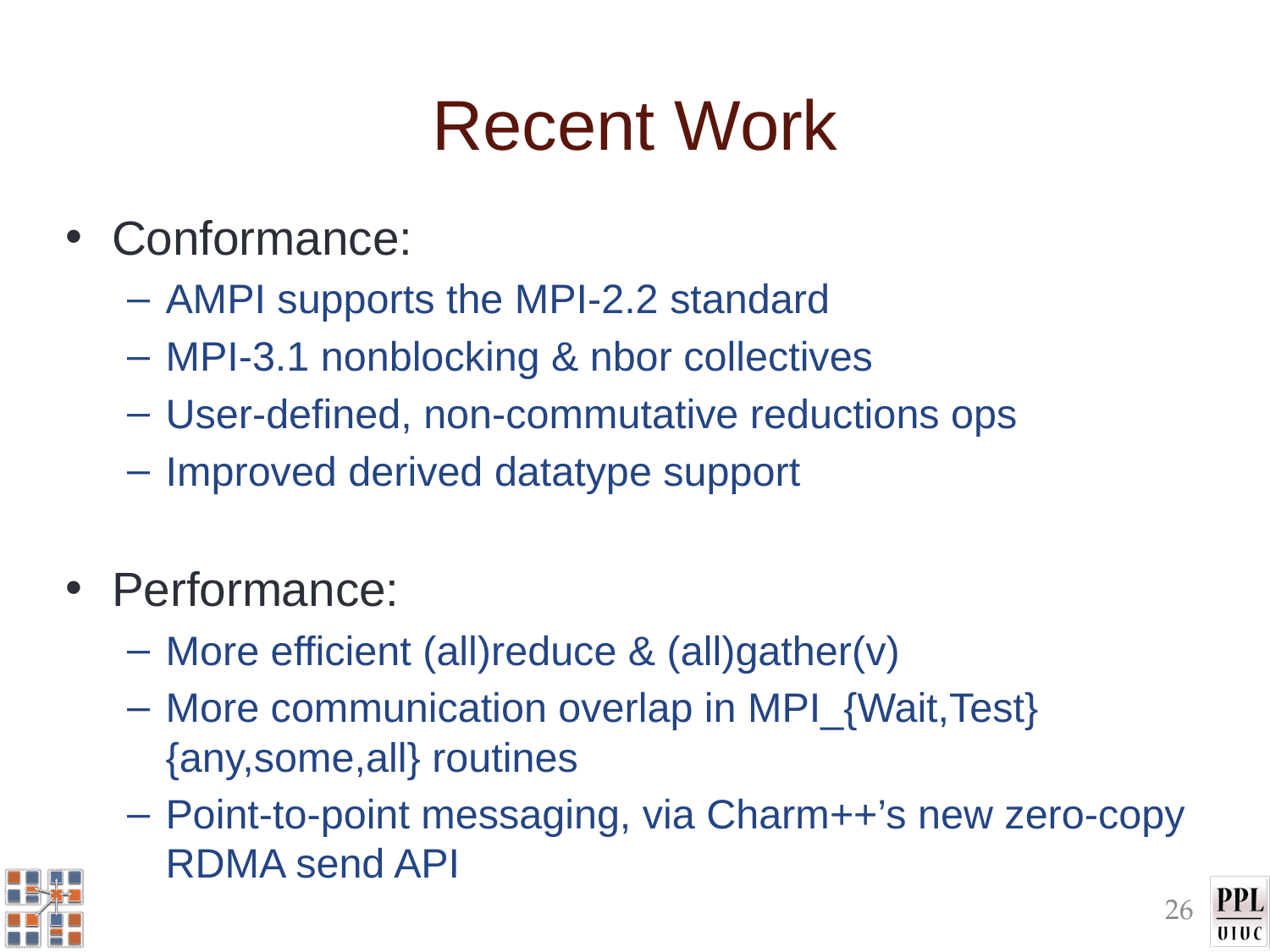

# Recent Work
Conformance:
AMPI supports the MPI-2.2 standard
MPI-3.1 nonblocking & nbor collectives
User-defined, non-commutative reductions ops
Improved derived datatype support

Performance:
More efficient (all)reduce & (all)gather(v)
More communication overlap in MPI_{Wait,Test}{any,some,all} routines
Point-to-point messaging, via Charm++’s new zero-copy RDMA send API
26